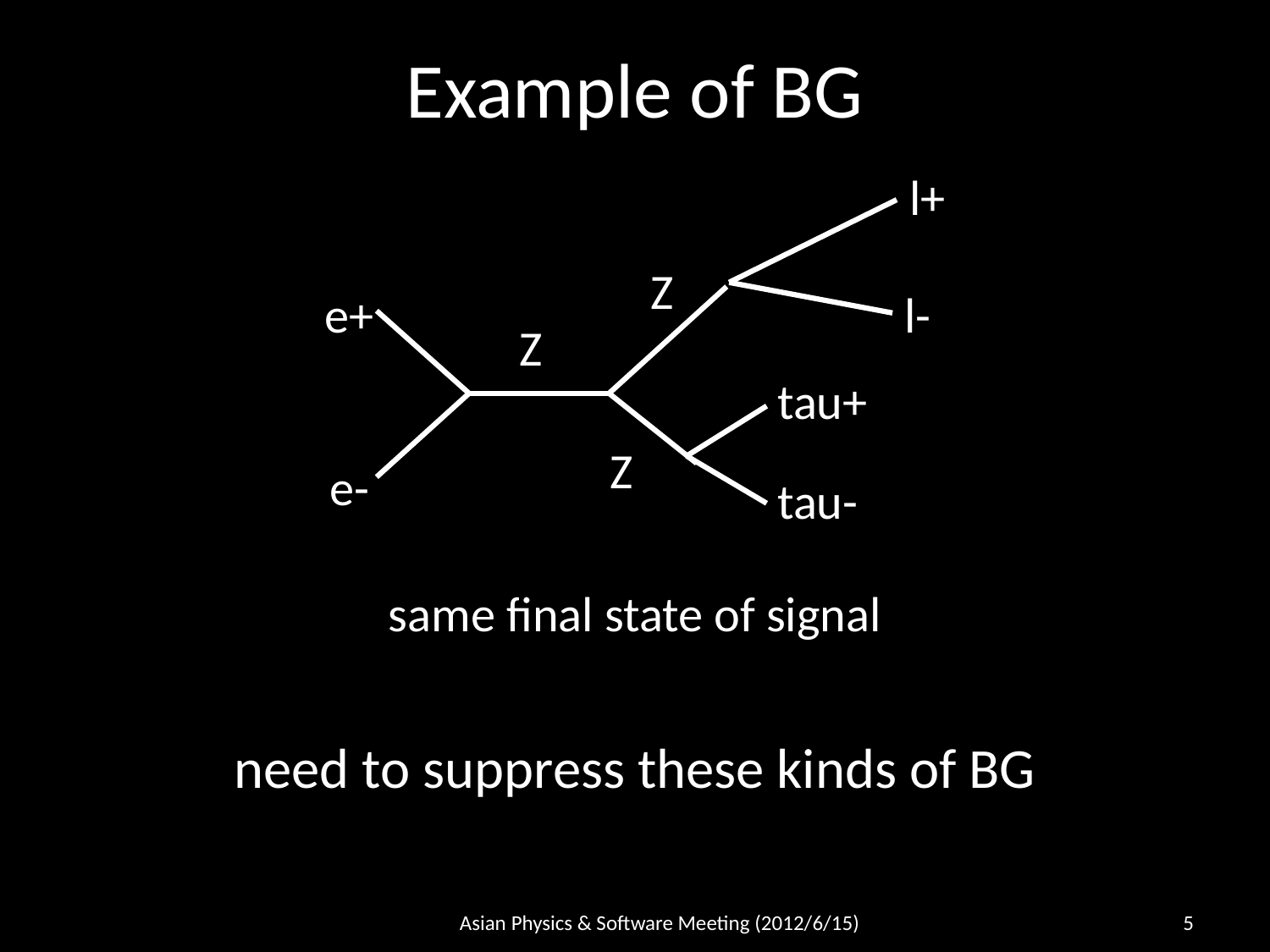

# Example of BG
l+
Z
e+
l-
Z
tau+
Z
e-
tau-
same final state of signal
need to suppress these kinds of BG
Asian Physics & Software Meeting (2012/6/15)
5